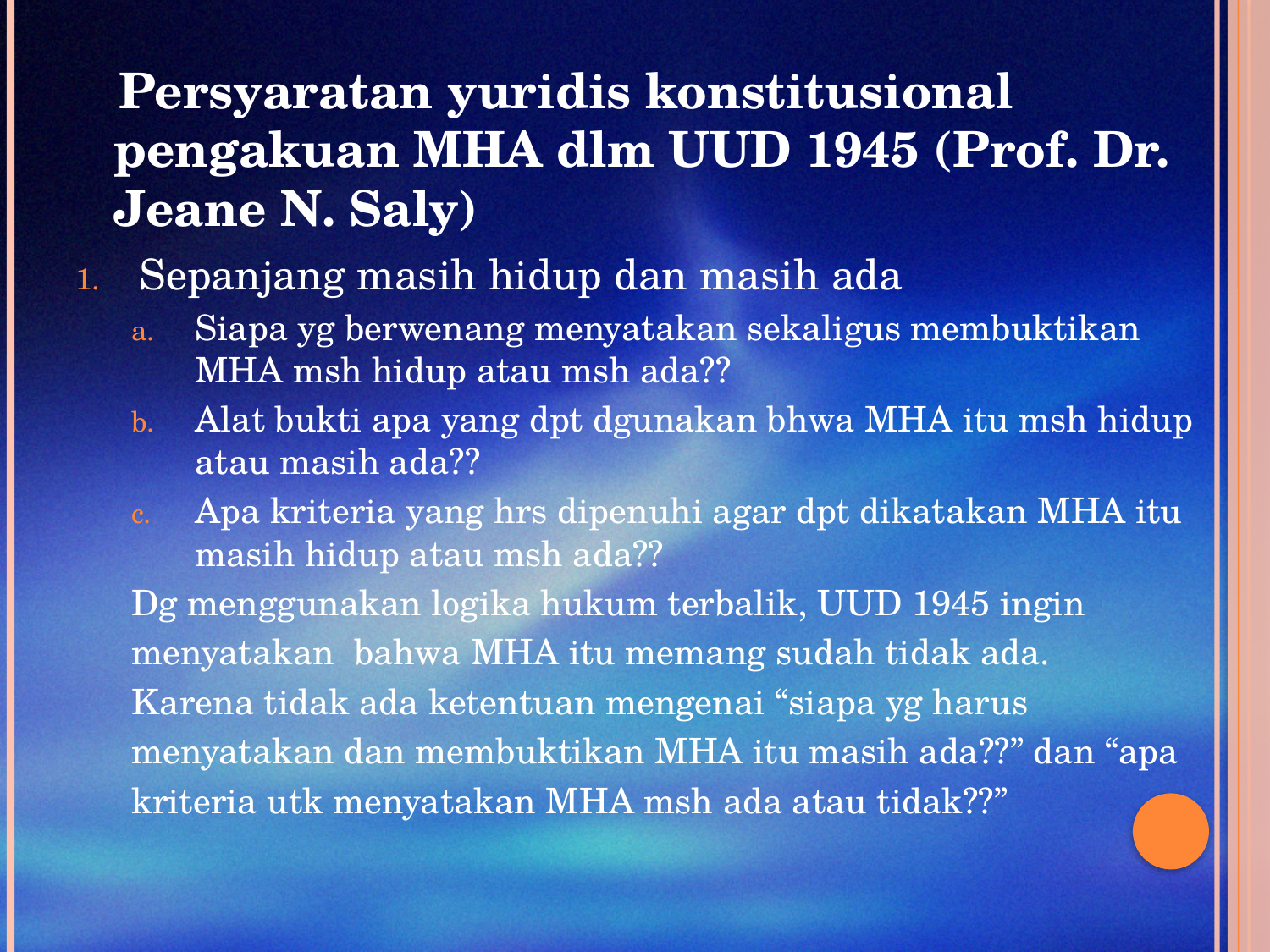

Persyaratan yuridis konstitusional pengakuan MHA dlm UUD 1945 (Prof. Dr. Jeane N. Saly)
Sepanjang masih hidup dan masih ada
Siapa yg berwenang menyatakan sekaligus membuktikan MHA msh hidup atau msh ada??
Alat bukti apa yang dpt dgunakan bhwa MHA itu msh hidup atau masih ada??
Apa kriteria yang hrs dipenuhi agar dpt dikatakan MHA itu masih hidup atau msh ada??
Dg menggunakan logika hukum terbalik, UUD 1945 ingin
menyatakan  bahwa MHA itu memang sudah tidak ada.
Karena tidak ada ketentuan mengenai “siapa yg harus
menyatakan dan membuktikan MHA itu masih ada??” dan “apa
kriteria utk menyatakan MHA msh ada atau tidak??”